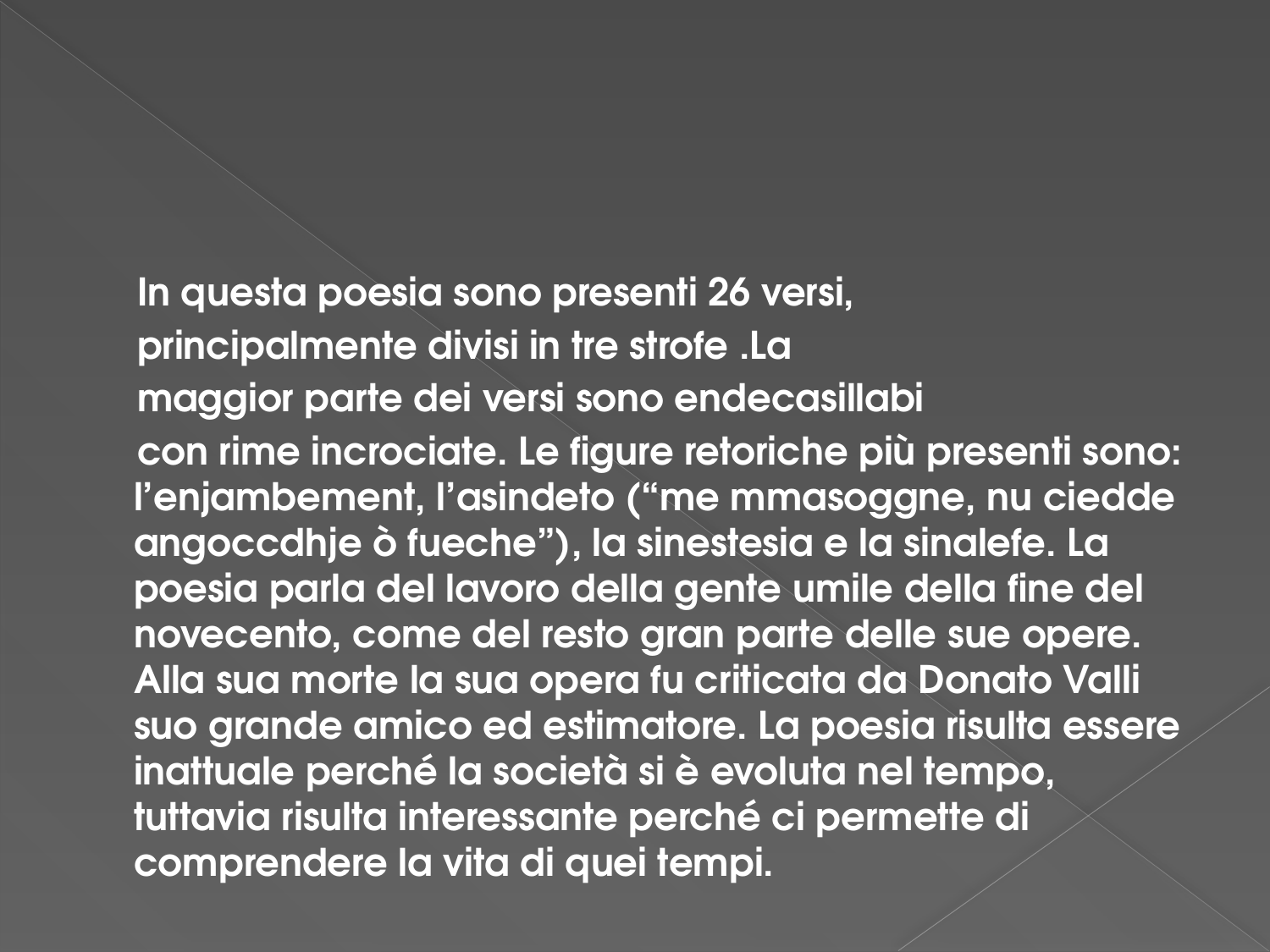

#
     In questa poesia sono presenti 26 versi,
     principalmente divisi in tre strofe .La
     maggior parte dei versi sono endecasillabi
     con rime incrociate. Le figure retoriche più presenti sono: l’enjambement, l’asindeto (“me mmasoggne, nu ciedde angoccdhje ò fueche”), la sinestesia e la sinalefe. La poesia parla del lavoro della gente umile della fine del novecento, come del resto gran parte delle sue opere. Alla sua morte la sua opera fu criticata da Donato Valli suo grande amico ed estimatore. La poesia risulta essere inattuale perché la società si è evoluta nel tempo, tuttavia risulta interessante perché ci permette di comprendere la vita di quei tempi.